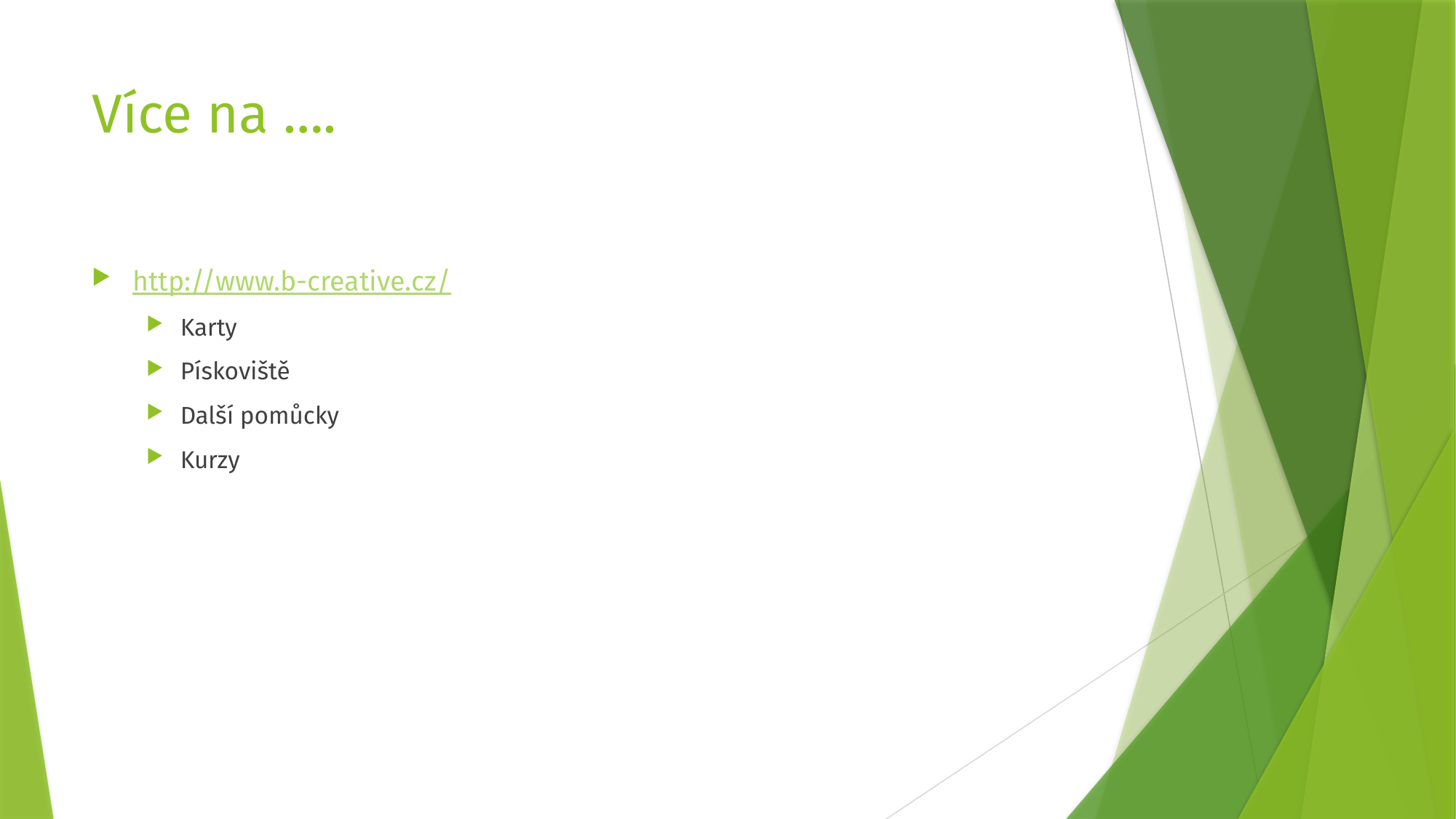

# Více na ….
http://www.b-creative.cz/
Karty
Pískoviště
Další pomůcky
Kurzy